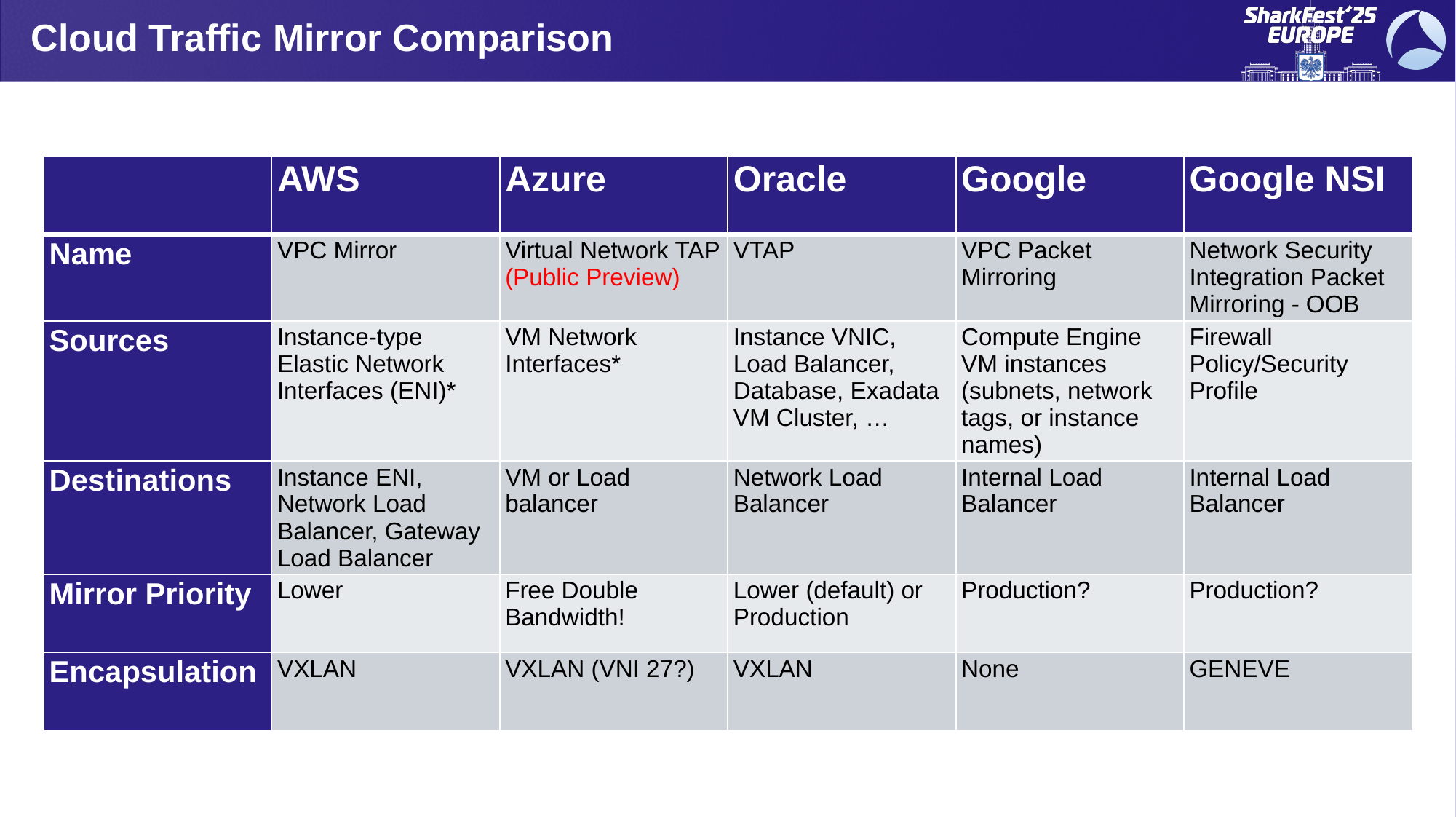

# Cloud Traffic Mirror Comparison
|  | AWS | Azure | Oracle | Google | Google NSI |
| --- | --- | --- | --- | --- | --- |
| Name | VPC Mirror | Virtual Network TAP (Public Preview) | VTAP | VPC Packet Mirroring | Network Security Integration Packet Mirroring - OOB |
| Sources | Instance-type Elastic Network Interfaces (ENI)\* | VM Network Interfaces\* | Instance VNIC, Load Balancer, Database, Exadata VM Cluster, … | Compute Engine VM instances (subnets, network tags, or instance names) | Firewall Policy/Security Profile |
| Destinations | Instance ENI, Network Load Balancer, Gateway Load Balancer | VM or Load balancer | Network Load Balancer | Internal Load Balancer | Internal Load Balancer |
| Mirror Priority | Lower | Free Double Bandwidth! | Lower (default) or Production | Production? | Production? |
| Encapsulation | VXLAN | VXLAN (VNI 27?) | VXLAN | None | GENEVE |